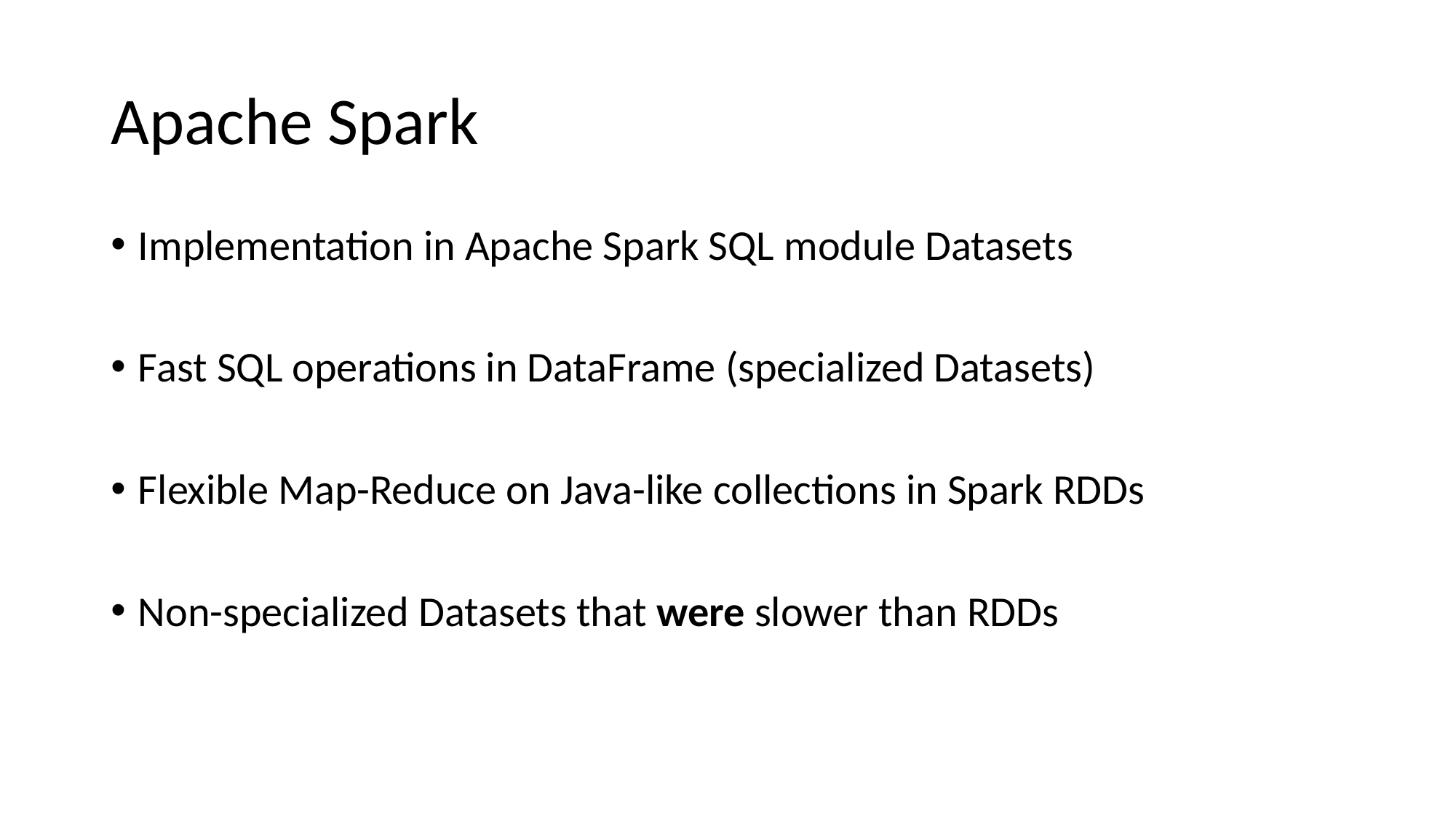

# Apache Spark
Implementation in Apache Spark SQL module Datasets

Fast SQL operations in DataFrame (specialized Datasets)

Flexible Map-Reduce on Java-like collections in Spark RDDs

Non-specialized Datasets that were slower than RDDs